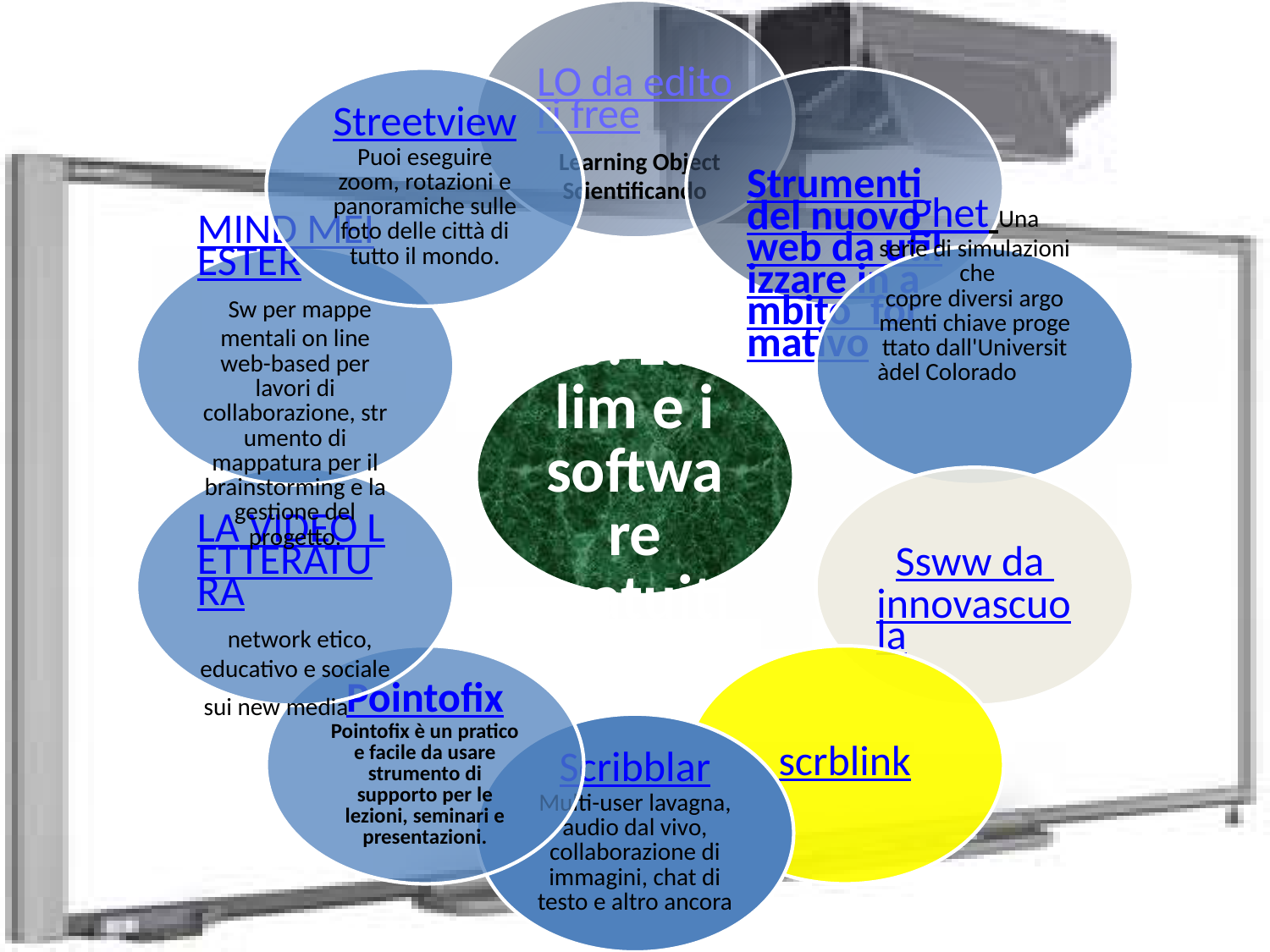

6. La lim e i software gratuiti
Ssww da innovascuola
scrblink
Scribblar
MIND MEIESTER Sw per mappe mentali on line web-based per lavori di collaborazione, strumento di mappatura per il brainstorming e la gestione del progetto.